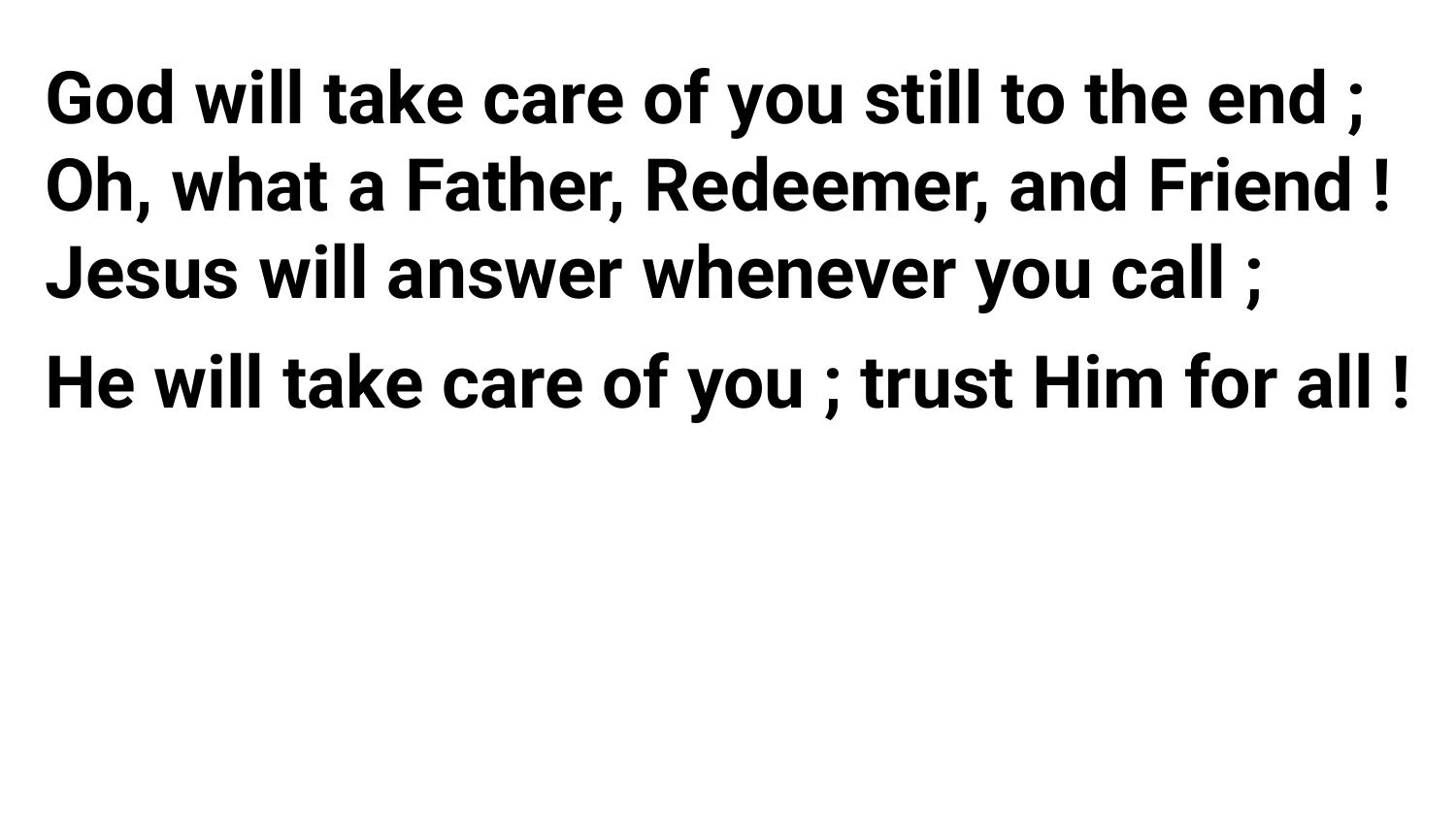

God will take care of you still to the end ;
Oh, what a Father, Redeemer, and Friend !
Jesus will answer whenever you call ;
He will take care of you ; trust Him for all !